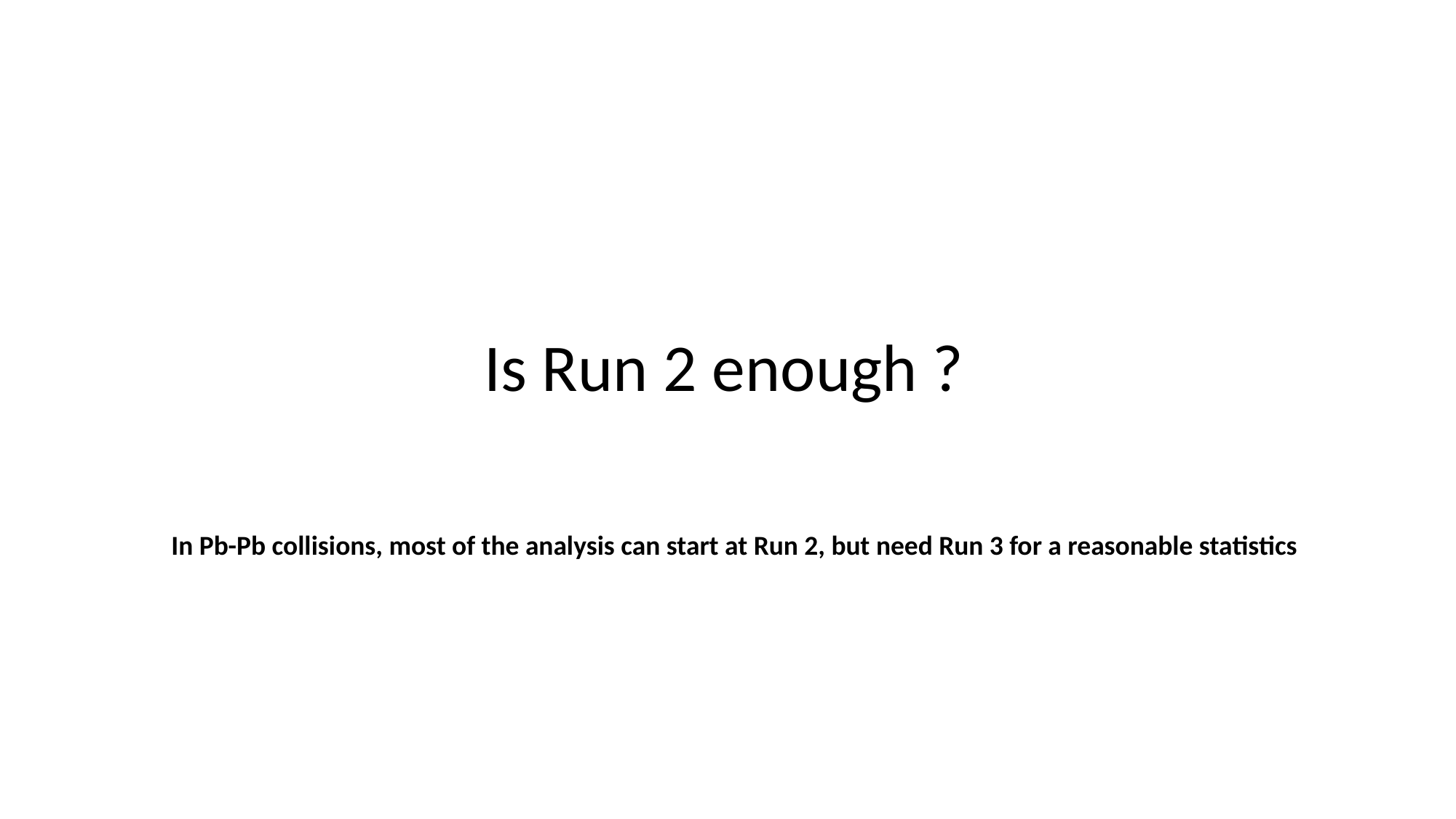

Is Run 2 enough ?
In Pb-Pb collisions, most of the analysis can start at Run 2, but need Run 3 for a reasonable statistics